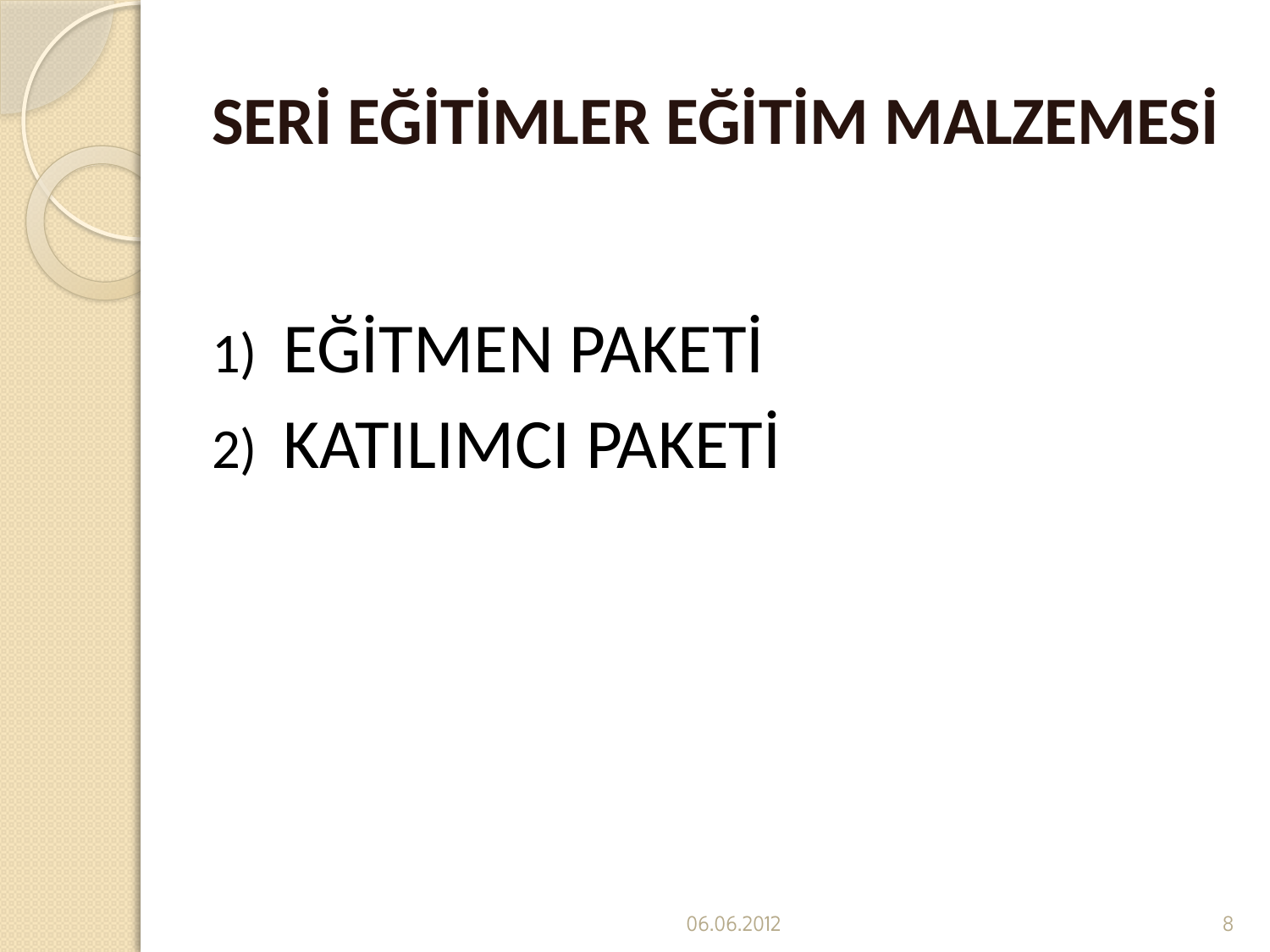

# SERİ EĞİTİMLER EĞİTİM MALZEMESİ

EĞİTMEN PAKETİ
KATILIMCI PAKETİ
06.06.2012
8